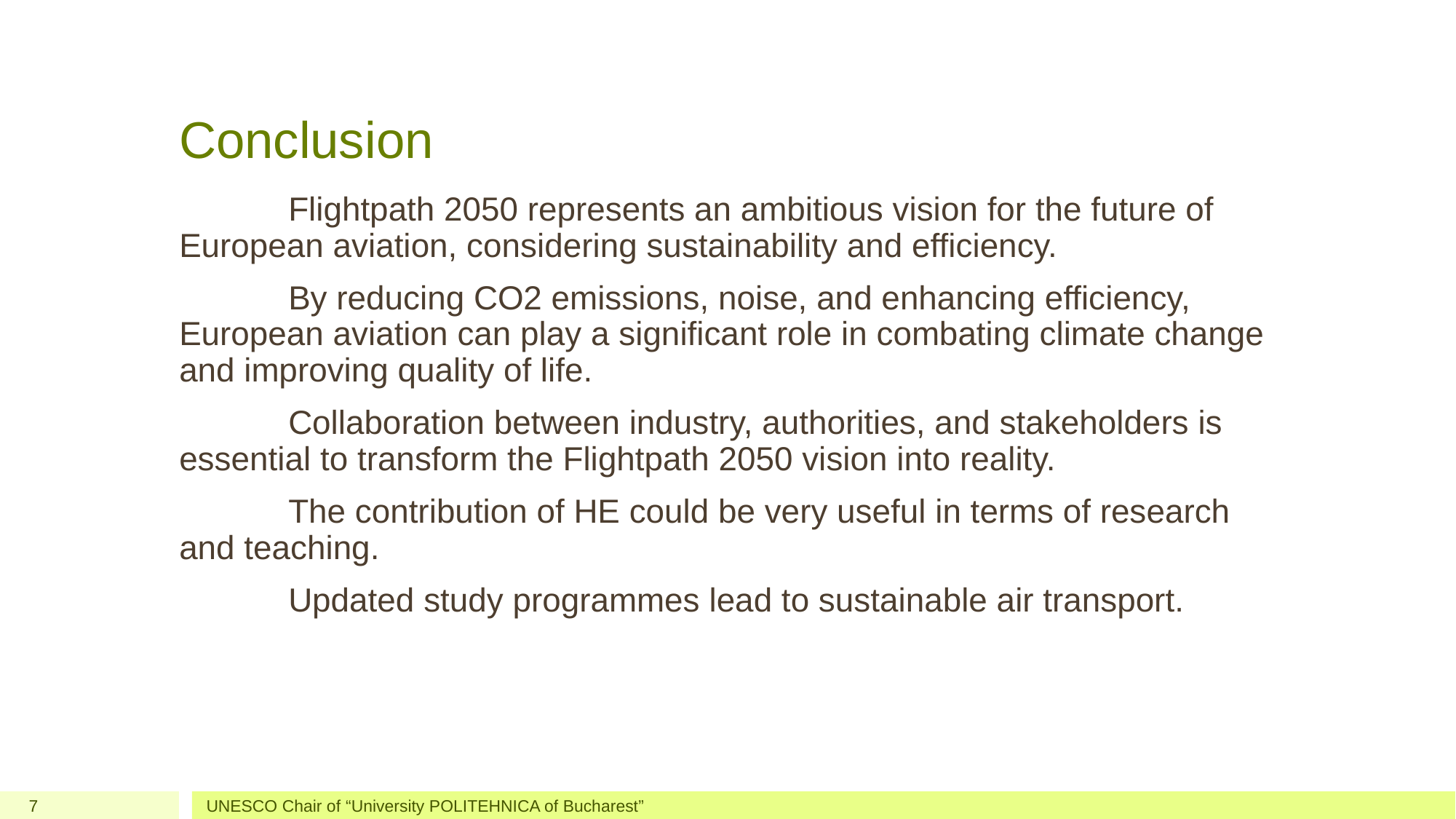

# Conclusion
	Flightpath 2050 represents an ambitious vision for the future of European aviation, considering sustainability and efficiency.
	By reducing CO2 emissions, noise, and enhancing efficiency, European aviation can play a significant role in combating climate change and improving quality of life.
	Collaboration between industry, authorities, and stakeholders is essential to transform the Flightpath 2050 vision into reality.
	The contribution of HE could be very useful in terms of research and teaching.
	Updated study programmes lead to sustainable air transport.
7
UNESCO Chair of “University POLITEHNICA of Bucharest”